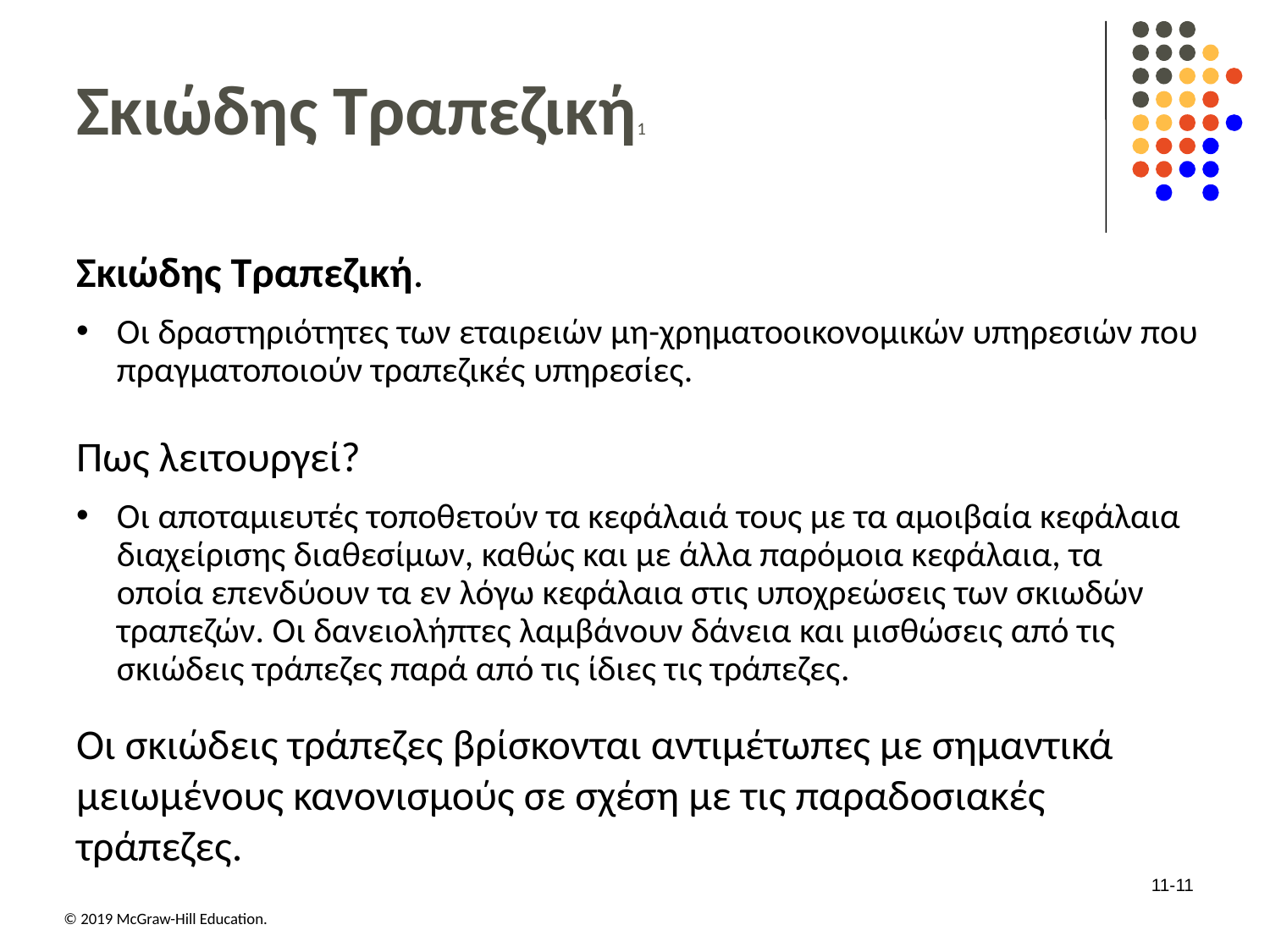

# Σκιώδης Τραπεζική1
Σκιώδης Τραπεζική.
Οι δραστηριότητες των εταιρειών μη-χρηματοοικονομικών υπηρεσιών που πραγματοποιούν τραπεζικές υπηρεσίες.
Πως λειτουργεί?
Οι αποταμιευτές τοποθετούν τα κεφάλαιά τους με τα αμοιβαία κεφάλαια διαχείρισης διαθεσίμων, καθώς και με άλλα παρόμοια κεφάλαια, τα οποία επενδύουν τα εν λόγω κεφάλαια στις υποχρεώσεις των σκιωδών τραπεζών. Οι δανειολήπτες λαμβάνουν δάνεια και μισθώσεις από τις σκιώδεις τράπεζες παρά από τις ίδιες τις τράπεζες.
Οι σκιώδεις τράπεζες βρίσκονται αντιμέτωπες με σημαντικά μειωμένους κανονισμούς σε σχέση με τις παραδοσιακές τράπεζες.
11-11